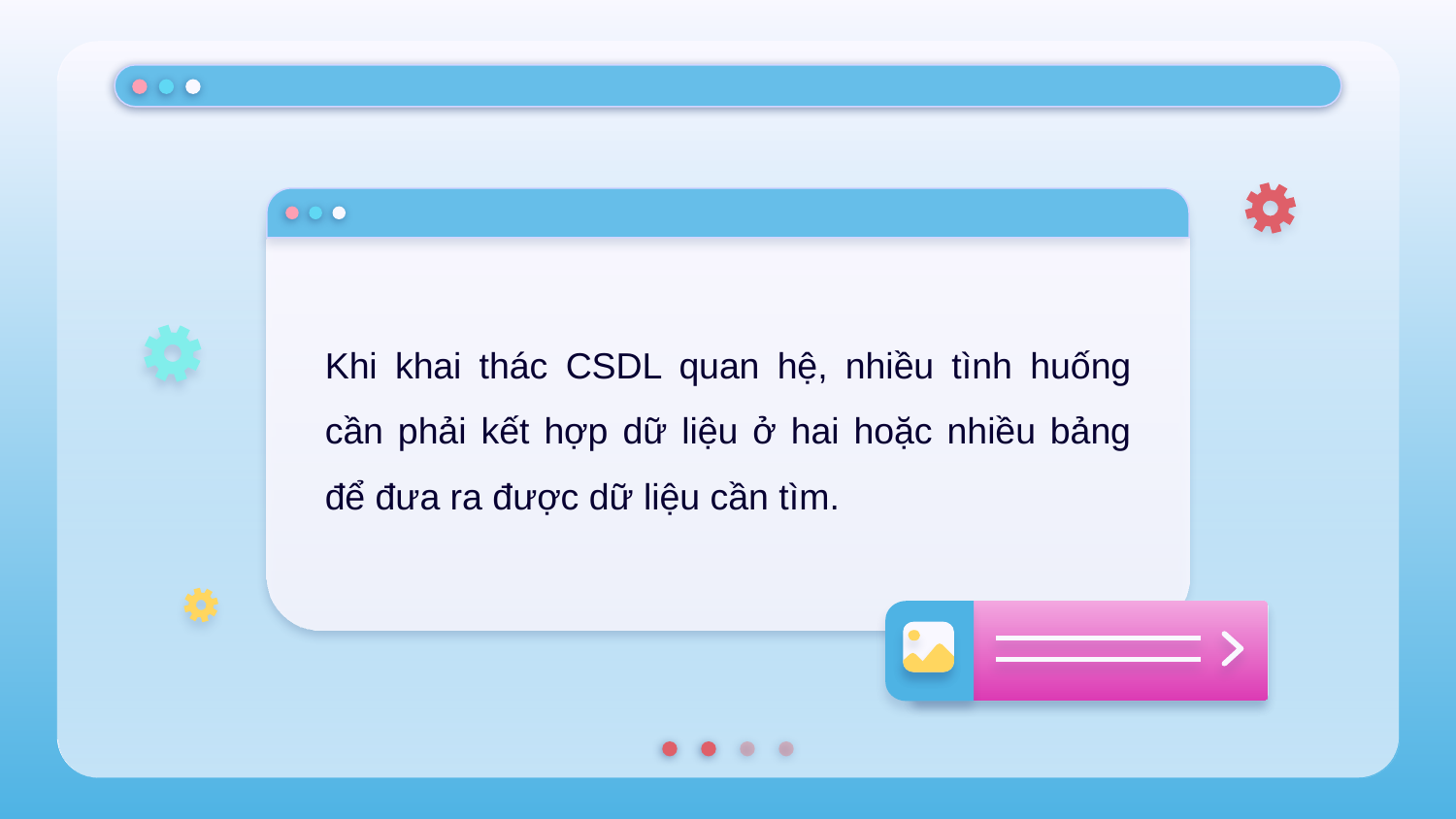

Khi khai thác CSDL quan hệ, nhiều tình huống cần phải kết hợp dữ liệu ở hai hoặc nhiều bảng để đưa ra được dữ liệu cần tìm.